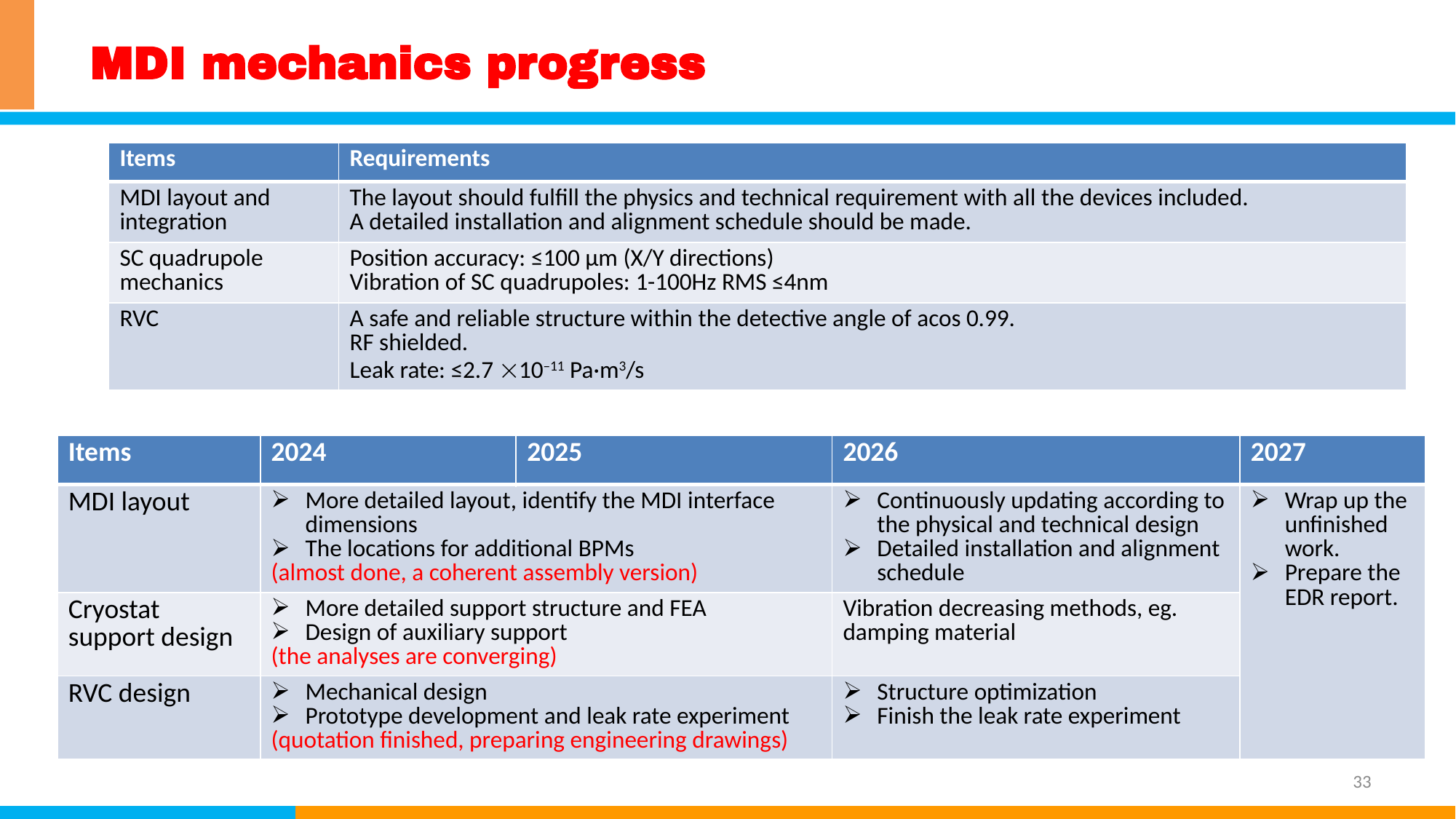

# MDI mechanics progress
| Items | Requirements |
| --- | --- |
| MDI layout and integration | The layout should fulfill the physics and technical requirement with all the devices included. A detailed installation and alignment schedule should be made. |
| SC quadrupole mechanics | Position accuracy: ≤100 μm (X/Y directions) Vibration of SC quadrupoles: 1-100Hz RMS ≤4nm |
| RVC | A safe and reliable structure within the detective angle of acos 0.99. RF shielded. Leak rate: ≤2.7 ×10–11 Pa·m3/s |
| Items | 2024 | 2025 | 2026 | 2027 |
| --- | --- | --- | --- | --- |
| MDI layout | More detailed layout, identify the MDI interface dimensions The locations for additional BPMs (almost done, a coherent assembly version) |  | Continuously updating according to the physical and technical design Detailed installation and alignment schedule | Wrap up the unfinished work. Prepare the EDR report. |
| Cryostat support design | More detailed support structure and FEA Design of auxiliary support (the analyses are converging) |  | Vibration decreasing methods, eg. damping material |  |
| RVC design | Mechanical design Prototype development and leak rate experiment (quotation finished, preparing engineering drawings) |  | Structure optimization Finish the leak rate experiment |  |
33